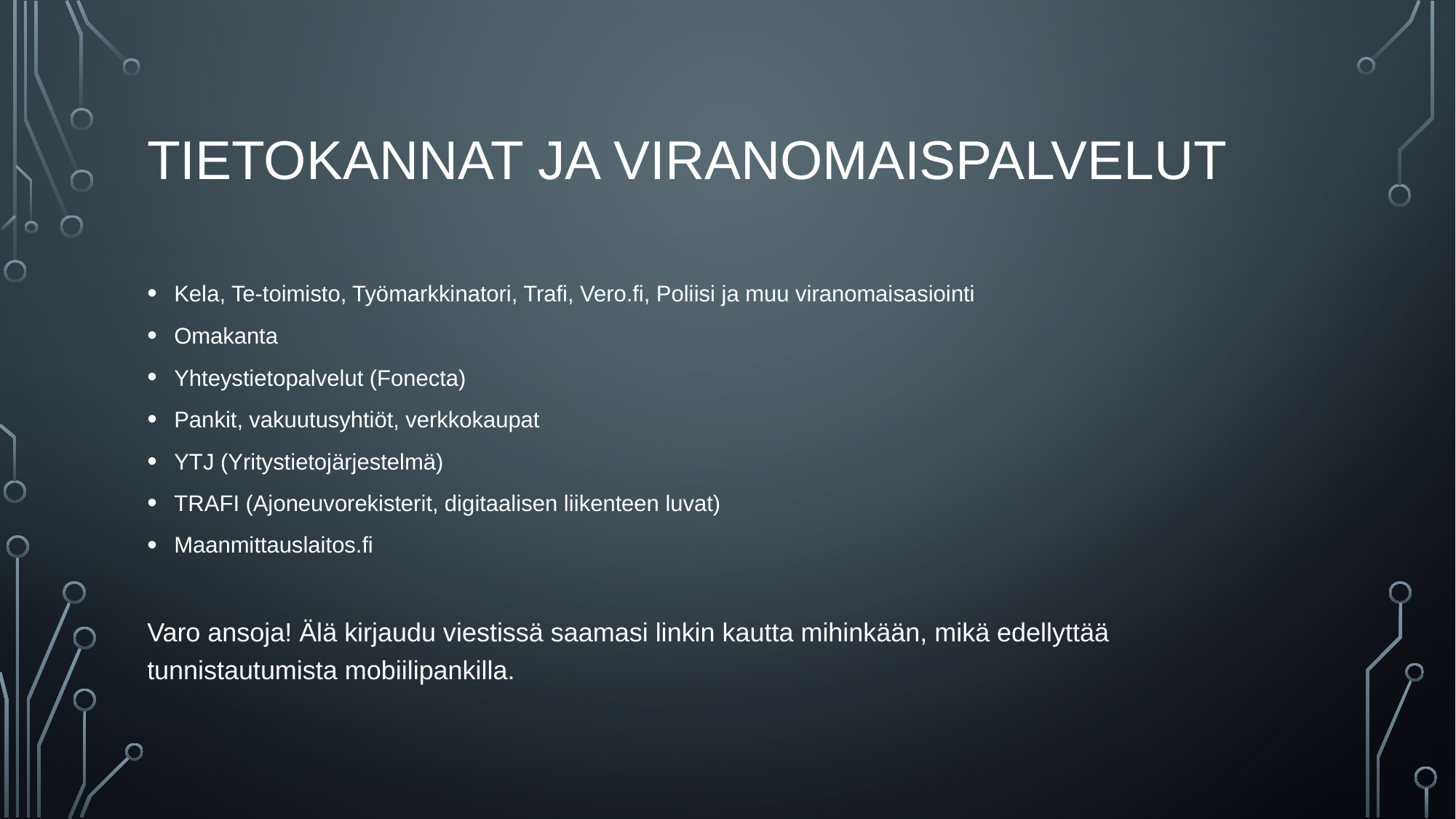

# tietokannat ja viranomaispalvelut
Kela, Te-toimisto, Työmarkkinatori, Trafi, Vero.fi, Poliisi ja muu viranomaisasiointi
Omakanta
Yhteystietopalvelut (Fonecta)
Pankit, vakuutusyhtiöt, verkkokaupat
YTJ (Yritystietojärjestelmä)
TRAFI (Ajoneuvorekisterit, digitaalisen liikenteen luvat)
Maanmittauslaitos.fi

Varo ansoja! Älä kirjaudu viestissä saamasi linkin kautta mihinkään, mikä edellyttää tunnistautumista mobiilipankilla.